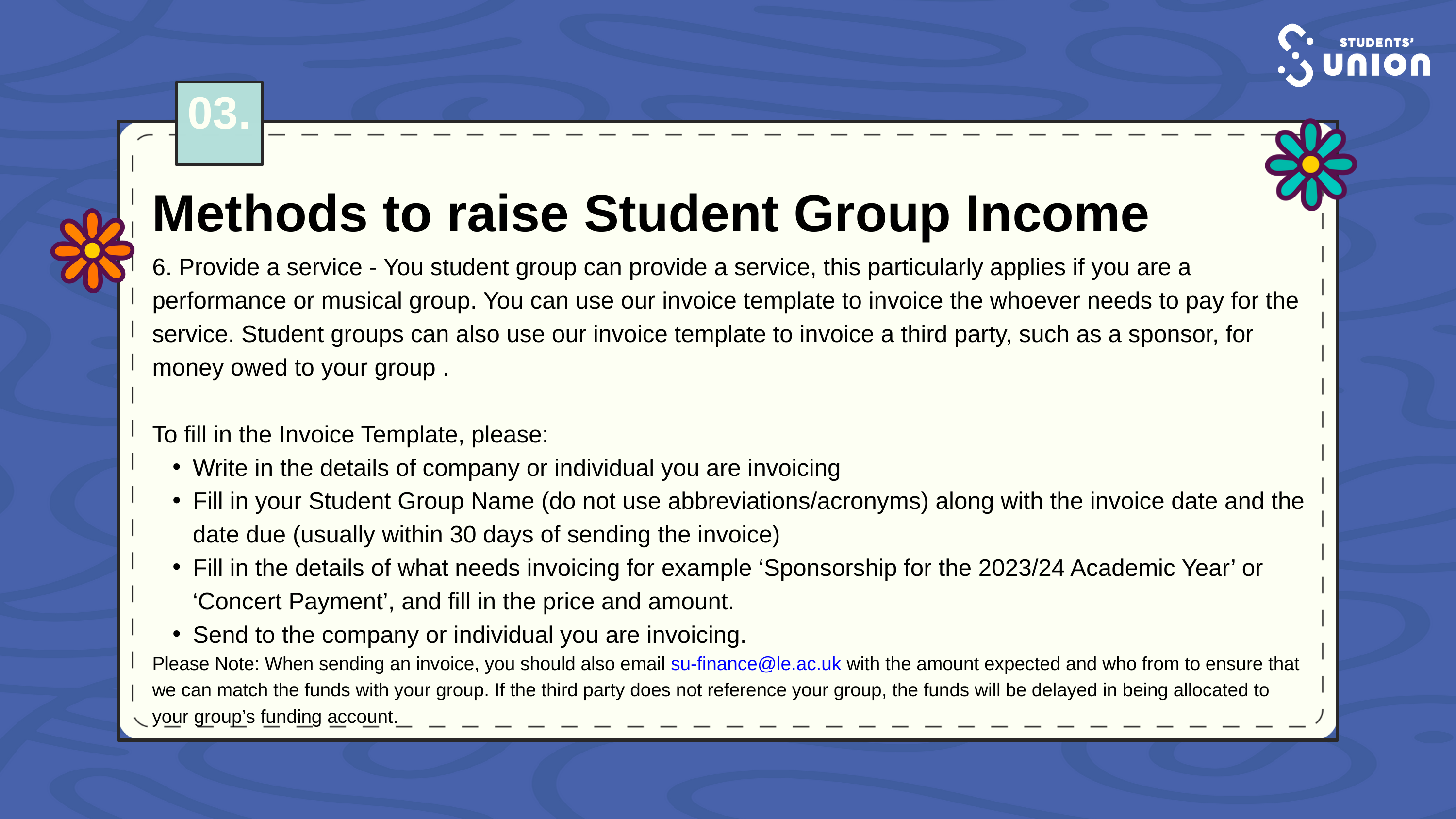

03.

Methods to raise Student Group Income

6. Provide a service - You student group can provide a service, this particularly applies if you are a performance or musical group. You can use our invoice template to invoice the whoever needs to pay for the service. Student groups can also use our invoice template to invoice a third party, such as a sponsor, for money owed to your group .

To fill in the Invoice Template, please:
Write in the details of company or individual you are invoicing
Fill in your Student Group Name (do not use abbreviations/acronyms) along with the invoice date and the date due (usually within 30 days of sending the invoice)
Fill in the details of what needs invoicing for example ‘Sponsorship for the 2023/24 Academic Year’ or ‘Concert Payment’, and fill in the price and amount.
Send to the company or individual you are invoicing.
Please Note: When sending an invoice, you should also email su-finance@le.ac.uk with the amount expected and who from to ensure that we can match the funds with your group. If the third party does not reference your group, the funds will be delayed in being allocated to your group’s funding account.